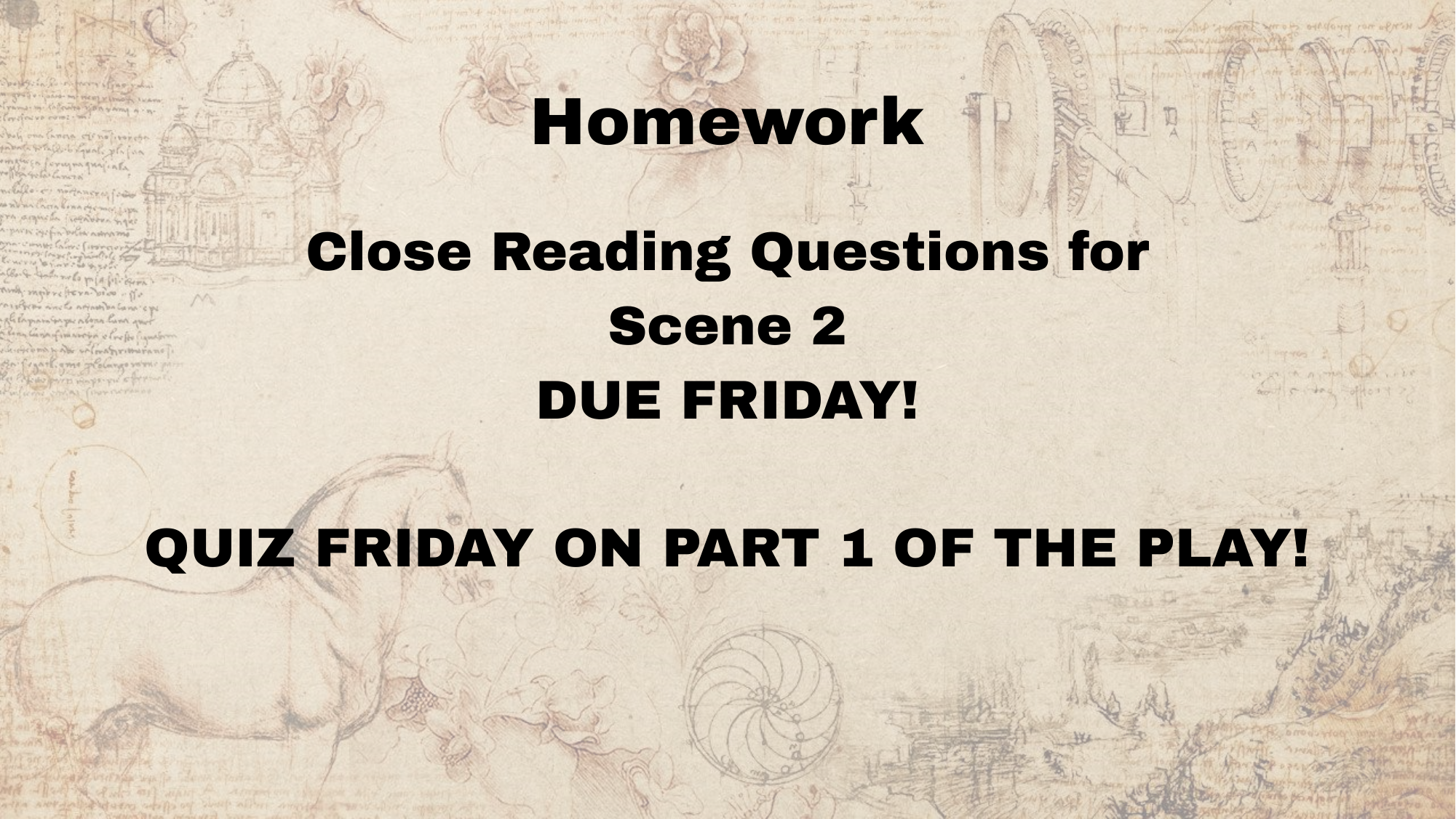

# Homework
Close Reading Questions for
Scene 2
DUE FRIDAY!

QUIZ FRIDAY ON PART 1 OF THE PLAY!